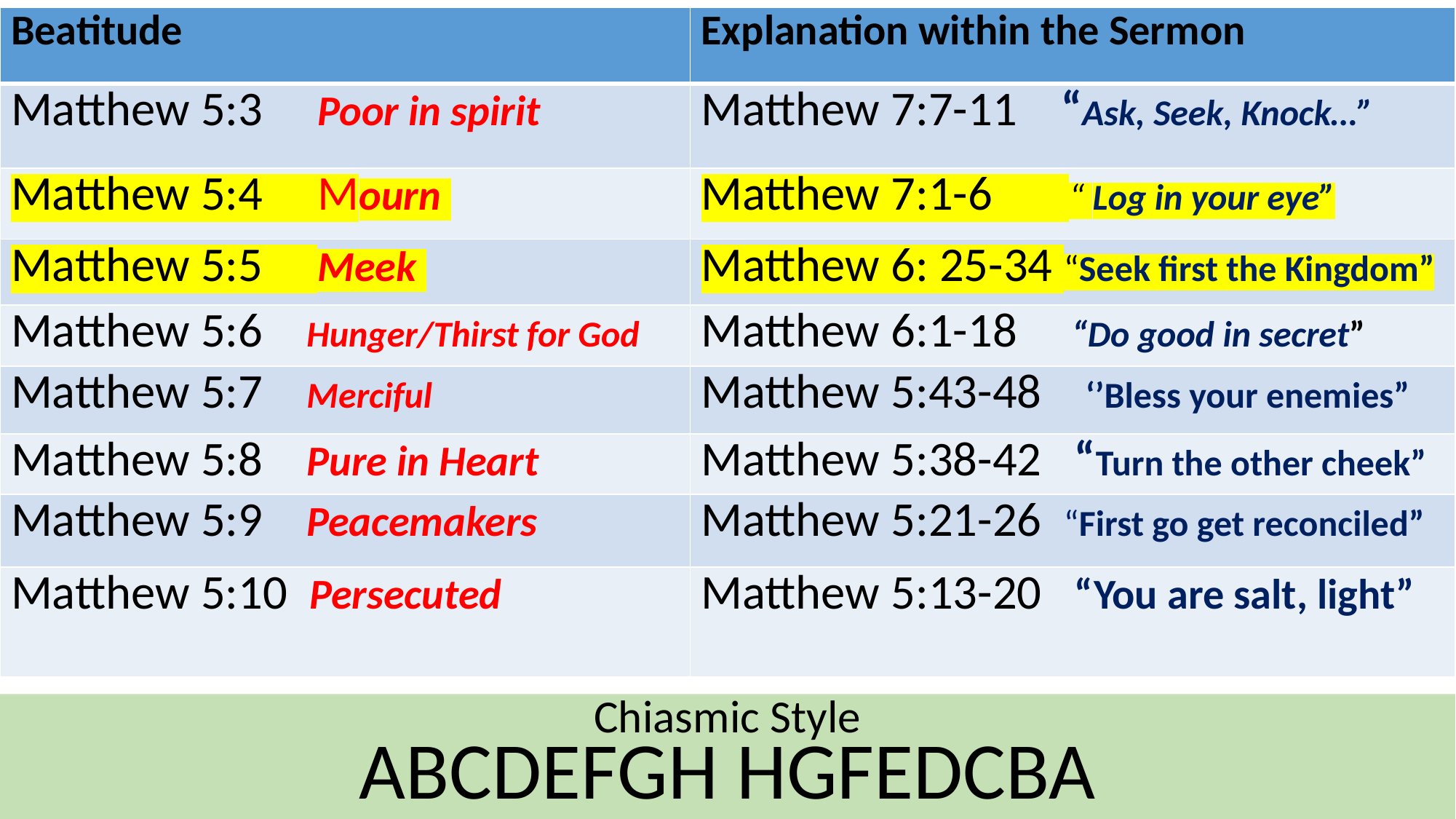

| Beatitude | Explanation within the Sermon |
| --- | --- |
| Matthew 5:3 Poor in spirit | Matthew 7:7-11 “Ask, Seek, Knock…” |
| Matthew 5:4 Mourn | Matthew 7:1-6 “ Log in your eye” |
| Matthew 5:5 Meek | Matthew 6: 25-34 “Seek first the Kingdom” |
| Matthew 5:6 Hunger/Thirst for God | Matthew 6:1-18 “Do good in secret” |
| Matthew 5:7 Merciful | Matthew 5:43-48 ‘’Bless your enemies” |
| Matthew 5:8 Pure in Heart | Matthew 5:38-42 “Turn the other cheek” |
| Matthew 5:9 Peacemakers | Matthew 5:21-26 “First go get reconciled” |
| Matthew 5:10 Persecuted | Matthew 5:13-20 “You are salt, light” |
#
Chiasmic Style
ABCDEFGH HGFEDCBA